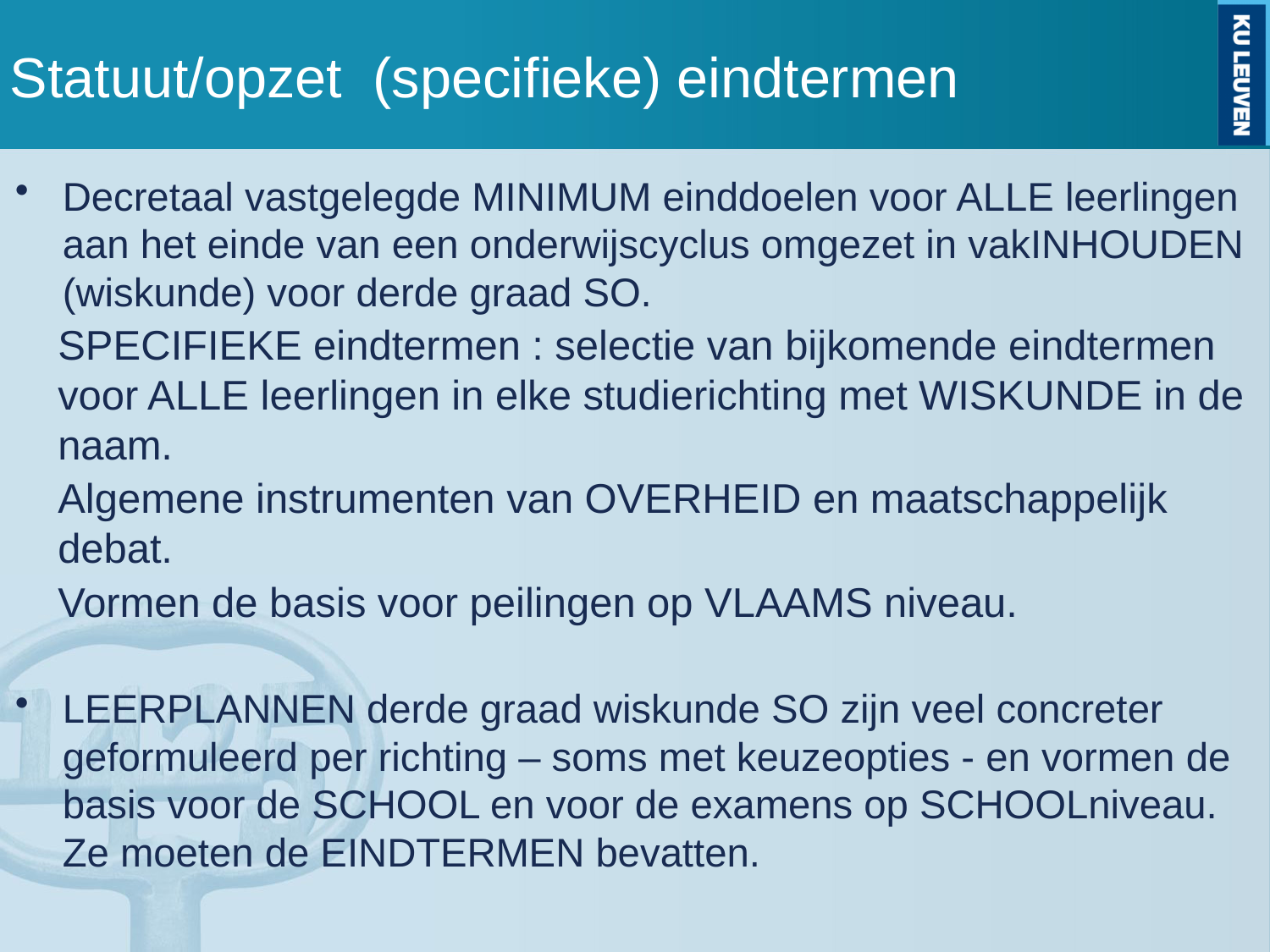

# Statuut/opzet  (specifieke) eindtermen
Decretaal vastgelegde MINIMUM einddoelen voor ALLE leerlingen aan het einde van een onderwijscyclus omgezet in vakINHOUDEN (wiskunde) voor derde graad SO.
SPECIFIEKE eindtermen : selectie van bijkomende eindtermen voor ALLE leerlingen in elke studierichting met WISKUNDE in de naam.
Algemene instrumenten van OVERHEID en maatschappelijk debat.
Vormen de basis voor peilingen op VLAAMS niveau.

LEERPLANNEN derde graad wiskunde SO zijn veel concreter geformuleerd per richting – soms met keuzeopties - en vormen de basis voor de SCHOOL en voor de examens op SCHOOLniveau. Ze moeten de EINDTERMEN bevatten.